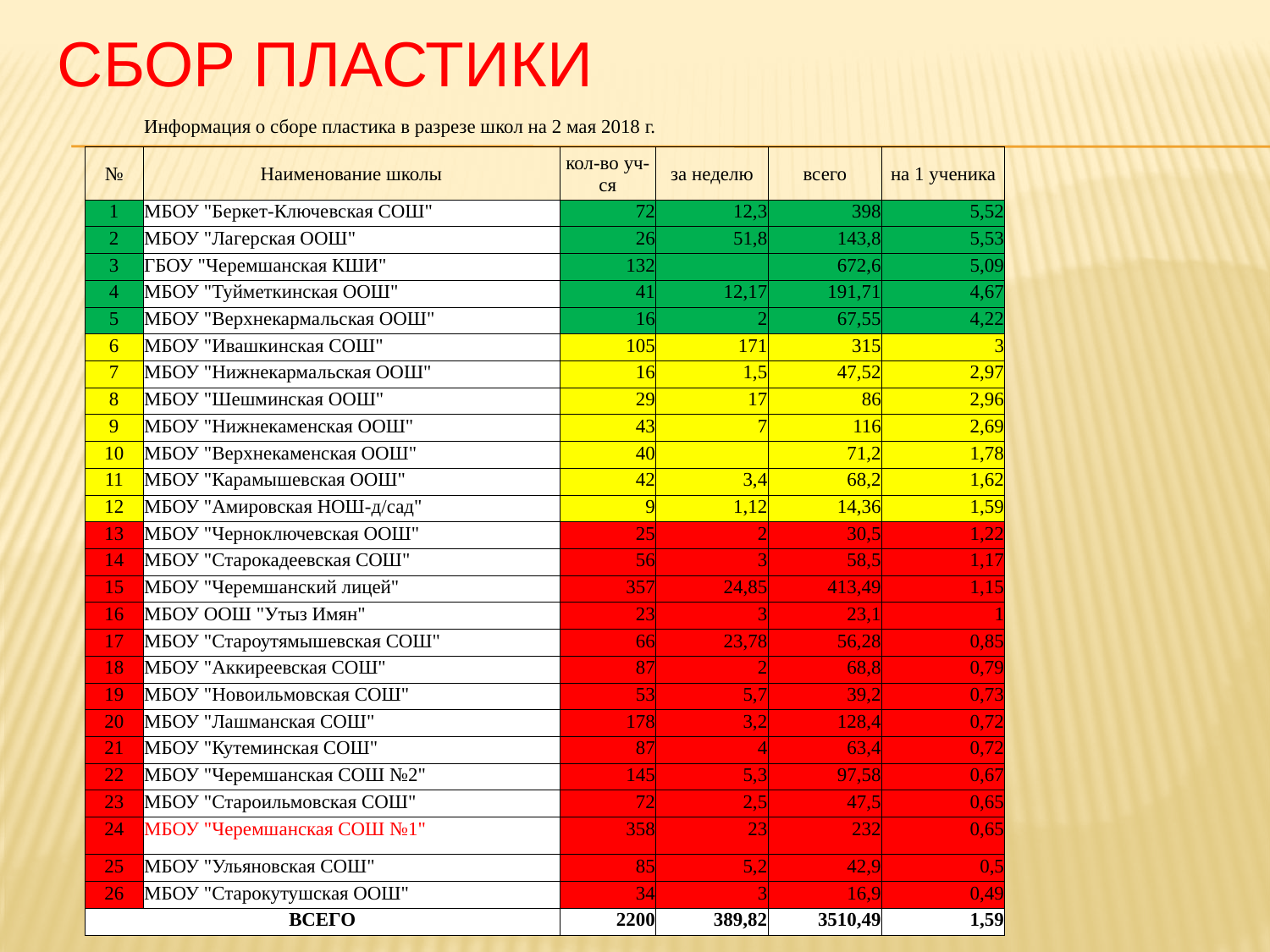

# Сбор пластики
|  | Информация о сборе пластика в разрезе школ на 2 мая 2018 г. |  |  |  |  |
| --- | --- | --- | --- | --- | --- |
| № | Наименование школы | кол-во уч-ся | за неделю | всего | на 1 ученика |
| 1 | МБОУ "Беркет-Ключевская СОШ" | 72 | 12,3 | 398 | 5,52 |
| 2 | МБОУ "Лагерская ООШ" | 26 | 51,8 | 143,8 | 5,53 |
| 3 | ГБОУ "Черемшанская КШИ" | 132 |  | 672,6 | 5,09 |
| 4 | МБОУ "Туйметкинская ООШ" | 41 | 12,17 | 191,71 | 4,67 |
| 5 | МБОУ "Верхнекармальская ООШ" | 16 | 2 | 67,55 | 4,22 |
| 6 | МБОУ "Ивашкинская СОШ" | 105 | 171 | 315 | 3 |
| 7 | МБОУ "Нижнекармальская ООШ" | 16 | 1,5 | 47,52 | 2,97 |
| 8 | МБОУ "Шешминская ООШ" | 29 | 17 | 86 | 2,96 |
| 9 | МБОУ "Нижнекаменская ООШ" | 43 | 7 | 116 | 2,69 |
| 10 | МБОУ "Верхнекаменская ООШ" | 40 |  | 71,2 | 1,78 |
| 11 | МБОУ "Карамышевская ООШ" | 42 | 3,4 | 68,2 | 1,62 |
| 12 | МБОУ "Амировская НОШ-д/сад" | 9 | 1,12 | 14,36 | 1,59 |
| 13 | МБОУ "Черноключевская ООШ" | 25 | 2 | 30,5 | 1,22 |
| 14 | МБОУ "Старокадеевская СОШ" | 56 | 3 | 58,5 | 1,17 |
| 15 | МБОУ "Черемшанский лицей" | 357 | 24,85 | 413,49 | 1,15 |
| 16 | МБОУ ООШ "Утыз Имян" | 23 | 3 | 23,1 | 1 |
| 17 | МБОУ "Староутямышевская СОШ" | 66 | 23,78 | 56,28 | 0,85 |
| 18 | МБОУ "Аккиреевская СОШ" | 87 | 2 | 68,8 | 0,79 |
| 19 | МБОУ "Новоильмовская СОШ" | 53 | 5,7 | 39,2 | 0,73 |
| 20 | МБОУ "Лашманская СОШ" | 178 | 3,2 | 128,4 | 0,72 |
| 21 | МБОУ "Кутеминская СОШ" | 87 | 4 | 63,4 | 0,72 |
| 22 | МБОУ "Черемшанская СОШ №2" | 145 | 5,3 | 97,58 | 0,67 |
| 23 | МБОУ "Староильмовская СОШ" | 72 | 2,5 | 47,5 | 0,65 |
| 24 | МБОУ "Черемшанская СОШ №1" | 358 | 23 | 232 | 0,65 |
| 25 | МБОУ "Ульяновская СОШ" | 85 | 5,2 | 42,9 | 0,5 |
| 26 | МБОУ "Старокутушская ООШ" | 34 | 3 | 16,9 | 0,49 |
| ВСЕГО |  | 2200 | 389,82 | 3510,49 | 1,59 |